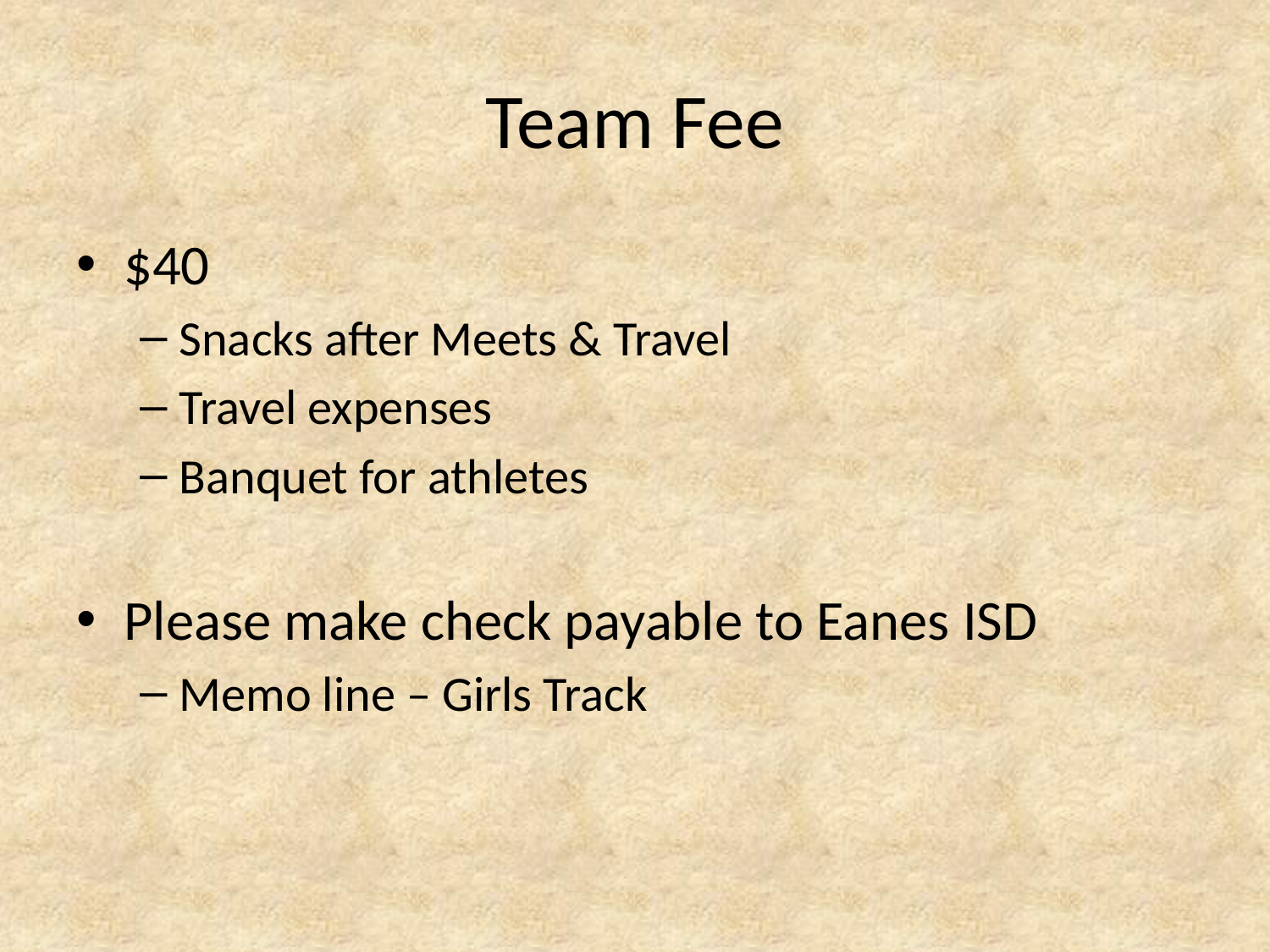

# Team Fee
$40
Snacks after Meets & Travel
Travel expenses
Banquet for athletes

Please make check payable to Eanes ISD
Memo line – Girls Track